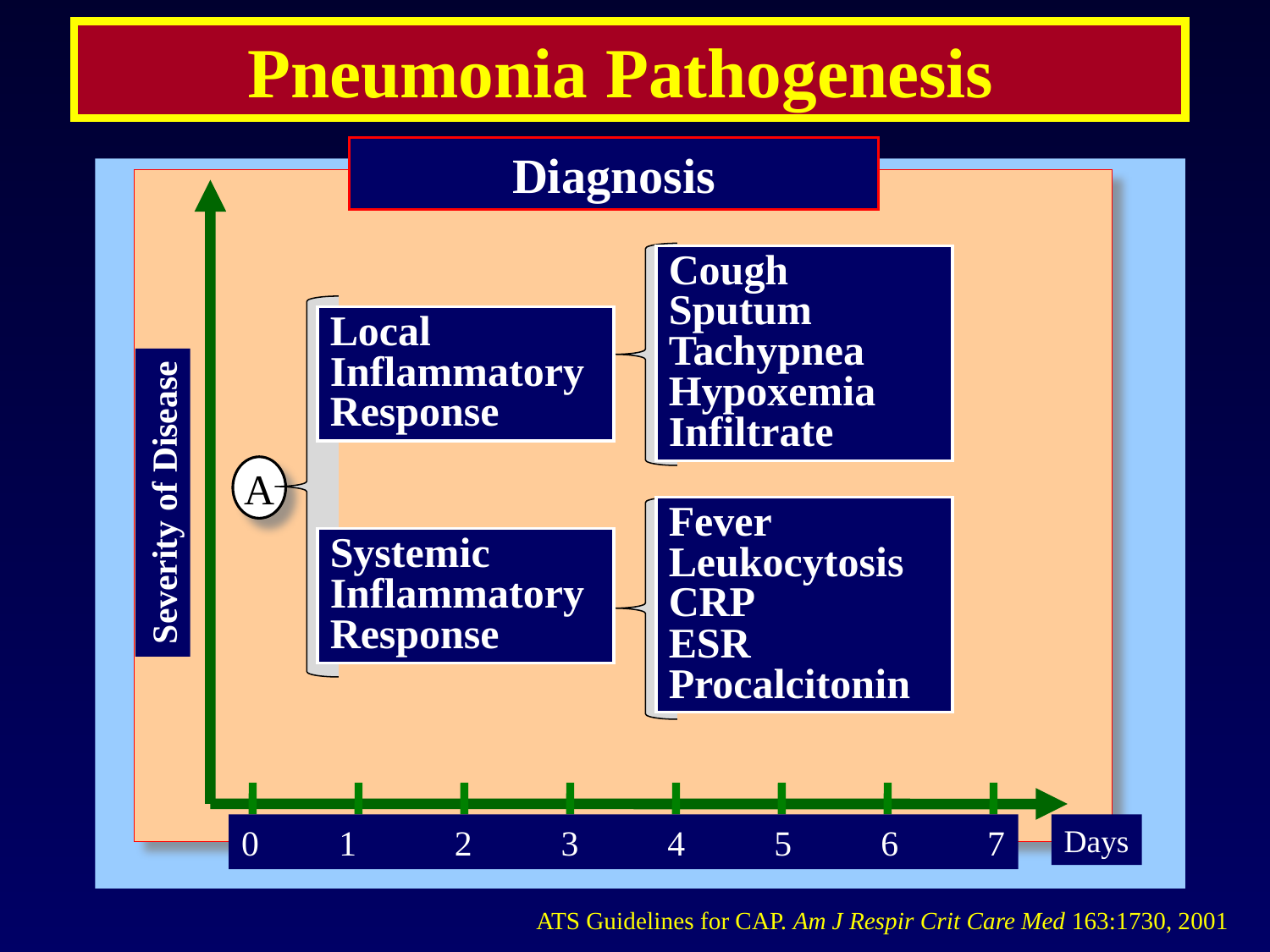

Pneumonia Pathogenesis
Diagnosis

v
Cough
Sputum
Tachypnea
Hypoxemia
Infiltrate

Local Inflammatory Response
A
Severity of Disease

Fever
Leukocytosis
CRP
ESR
Procalcitonin
Systemic Inflammatory Response

0         1           2          3          4          5          6          7
Days
ATS Guidelines for CAP. Am J Respir Crit Care Med 163:1730, 2001